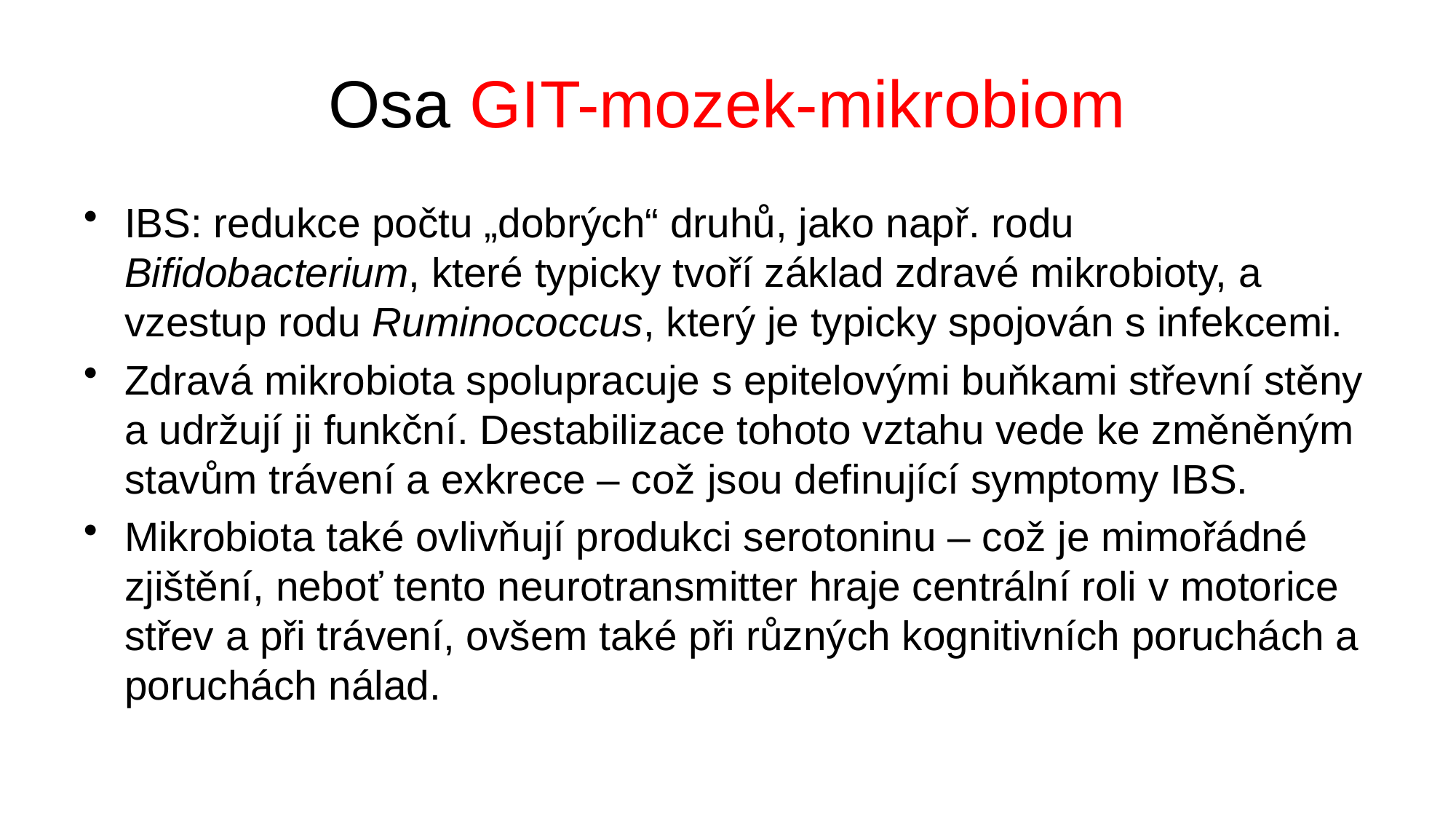

# Osa GIT-mozek-mikrobiom
IBS: redukce počtu „dobrých“ druhů, jako např. rodu Bifidobacterium, které typicky tvoří základ zdravé mikrobioty, a vzestup rodu Ruminococcus, který je typicky spojován s infekcemi.
Zdravá mikrobiota spolupracuje s epitelovými buňkami střevní stěny a udržují ji funkční. Destabilizace tohoto vztahu vede ke změněným stavům trávení a exkrece – což jsou definující symptomy IBS.
Mikrobiota také ovlivňují produkci serotoninu – což je mimořádné zjištění, neboť tento neurotransmitter hraje centrální roli v motorice střev a při trávení, ovšem také při různých kognitivních poruchách a poruchách nálad.